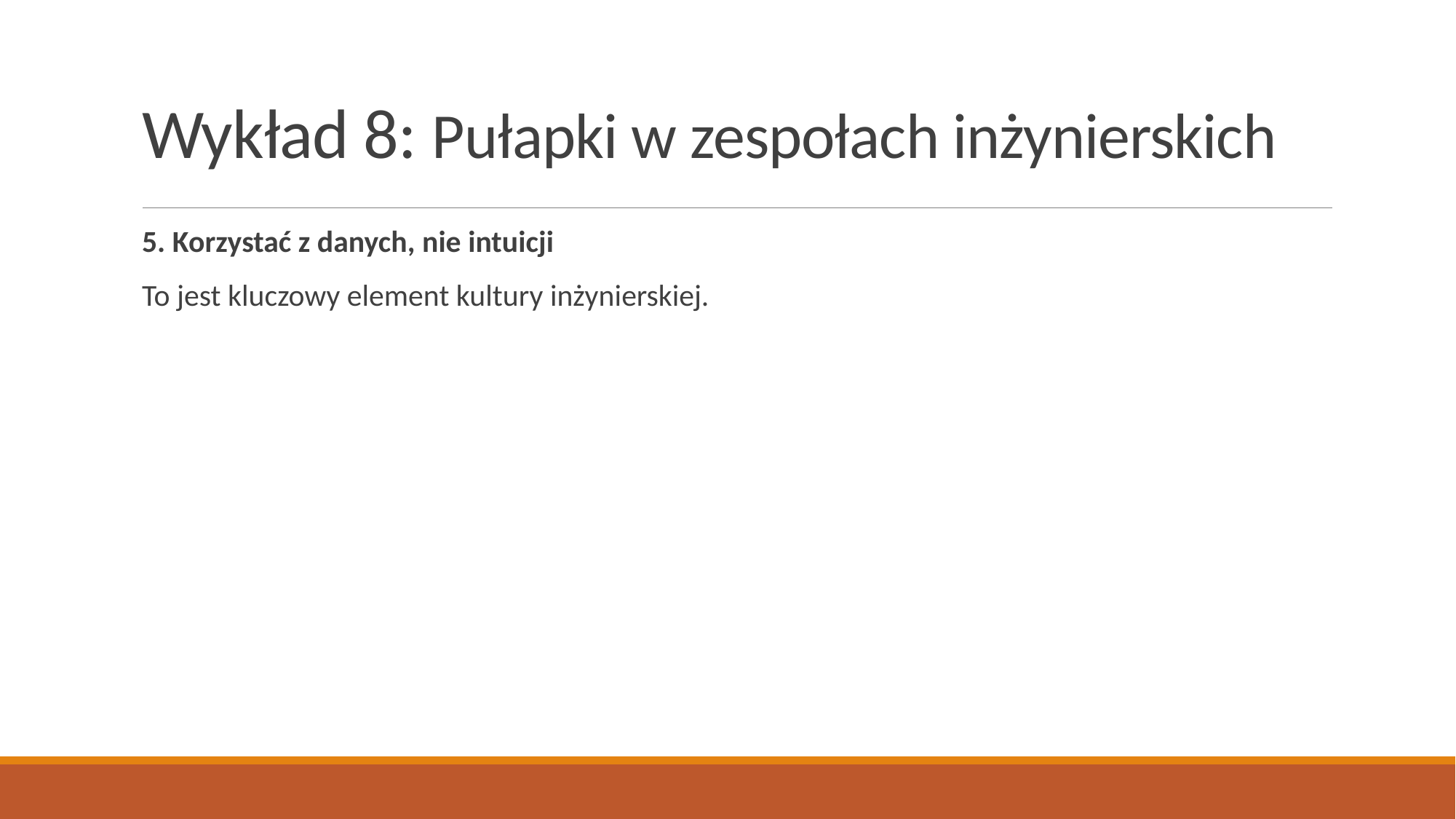

# Wykład 8: Pułapki w zespołach inżynierskich
5. Korzystać z danych, nie intuicji
To jest kluczowy element kultury inżynierskiej.